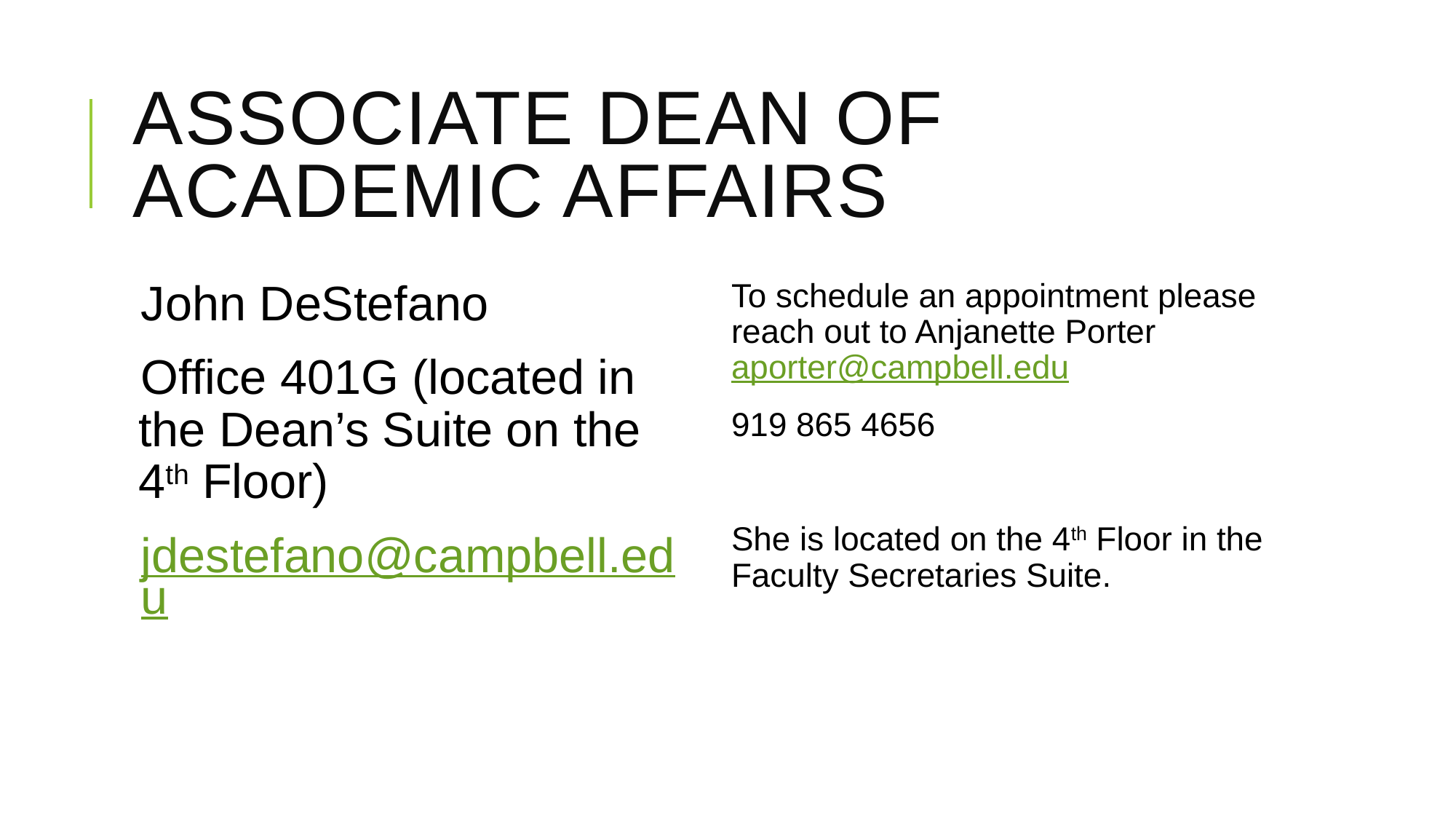

# Associate Dean of Academic Affairs
John DeStefano
Office 401G (located in the Dean’s Suite on the 4th Floor)
jdestefano@campbell.edu

To schedule an appointment please reach out to Anjanette Porter aporter@campbell.edu
919 865 4656

She is located on the 4th Floor in the Faculty Secretaries Suite.